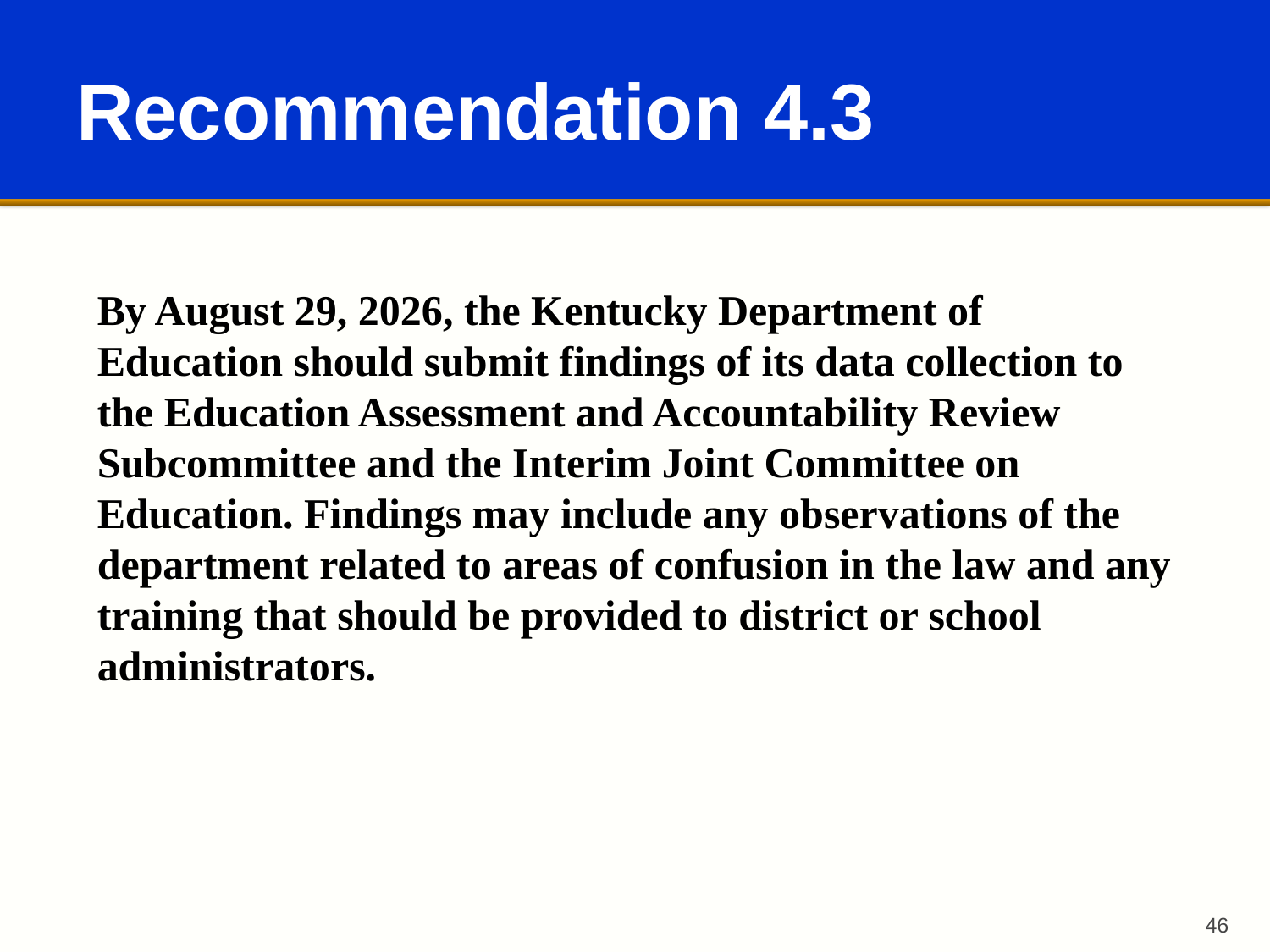

# Recommendation 4.3
By August 29, 2026, the Kentucky Department of Education should submit findings of its data collection to the Education Assessment and Accountability Review Subcommittee and the Interim Joint Committee on Education. Findings may include any observations of the department related to areas of confusion in the law and any training that should be provided to district or school administrators.
46